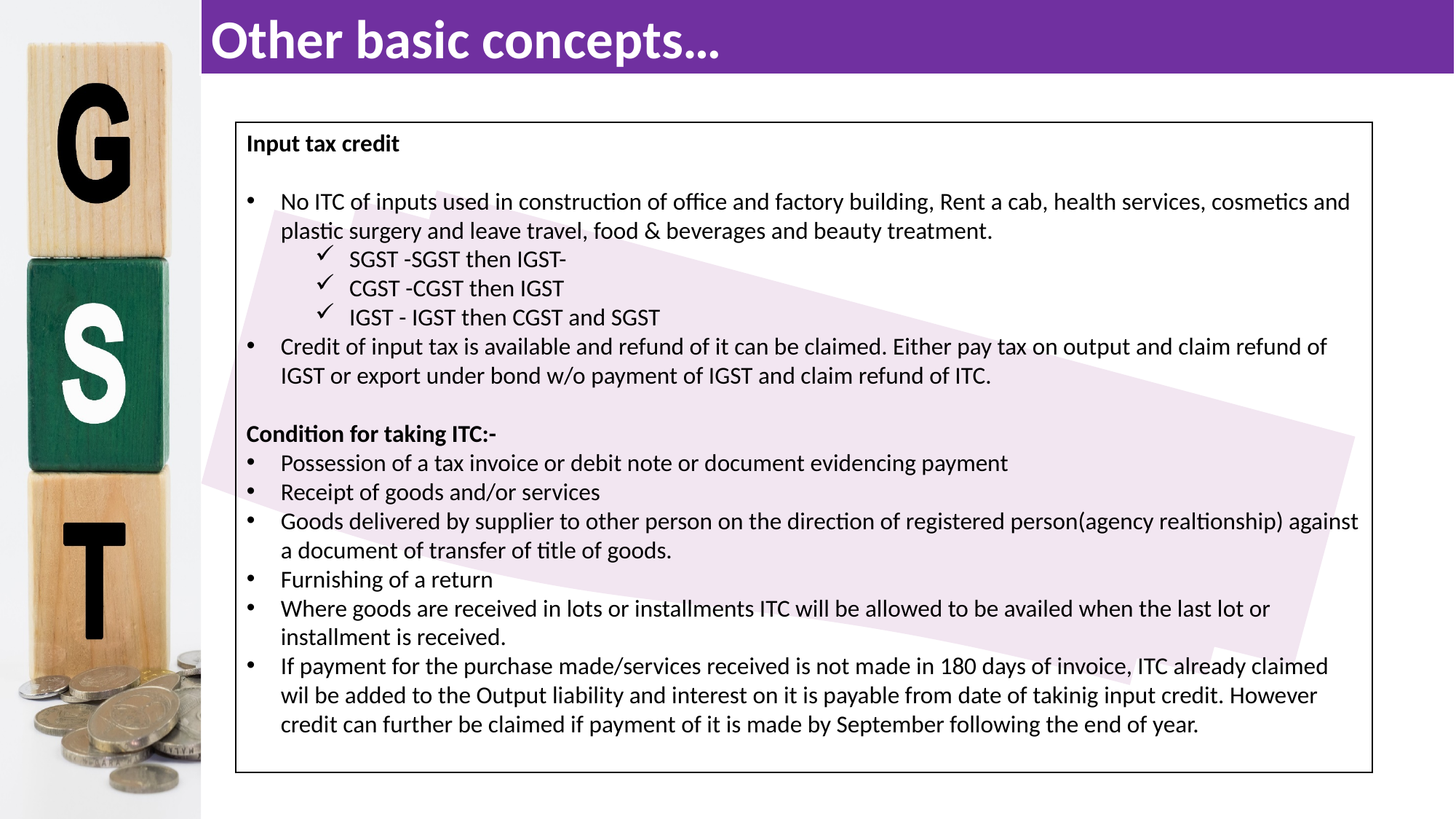

Other basic concepts…
Input tax credit

No ITC of inputs used in construction of office and factory building, Rent a cab, health services, cosmetics and plastic surgery and leave travel, food & beverages and beauty treatment.
SGST -SGST then IGST-
CGST -CGST then IGST
IGST - IGST then CGST and SGST
Credit of input tax is available and refund of it can be claimed. Either pay tax on output and claim refund of IGST or export under bond w/o payment of IGST and claim refund of ITC.

Condition for taking ITC:-
Possession of a tax invoice or debit note or document evidencing payment
Receipt of goods and/or services
Goods delivered by supplier to other person on the direction of registered person(agency realtionship) against a document of transfer of title of goods.
Furnishing of a return
Where goods are received in lots or installments ITC will be allowed to be availed when the last lot or installment is received.
If payment for the purchase made/services received is not made in 180 days of invoice, ITC already claimed wil be added to the Output liability and interest on it is payable from date of takinig input credit. However credit can further be claimed if payment of it is made by September following the end of year.